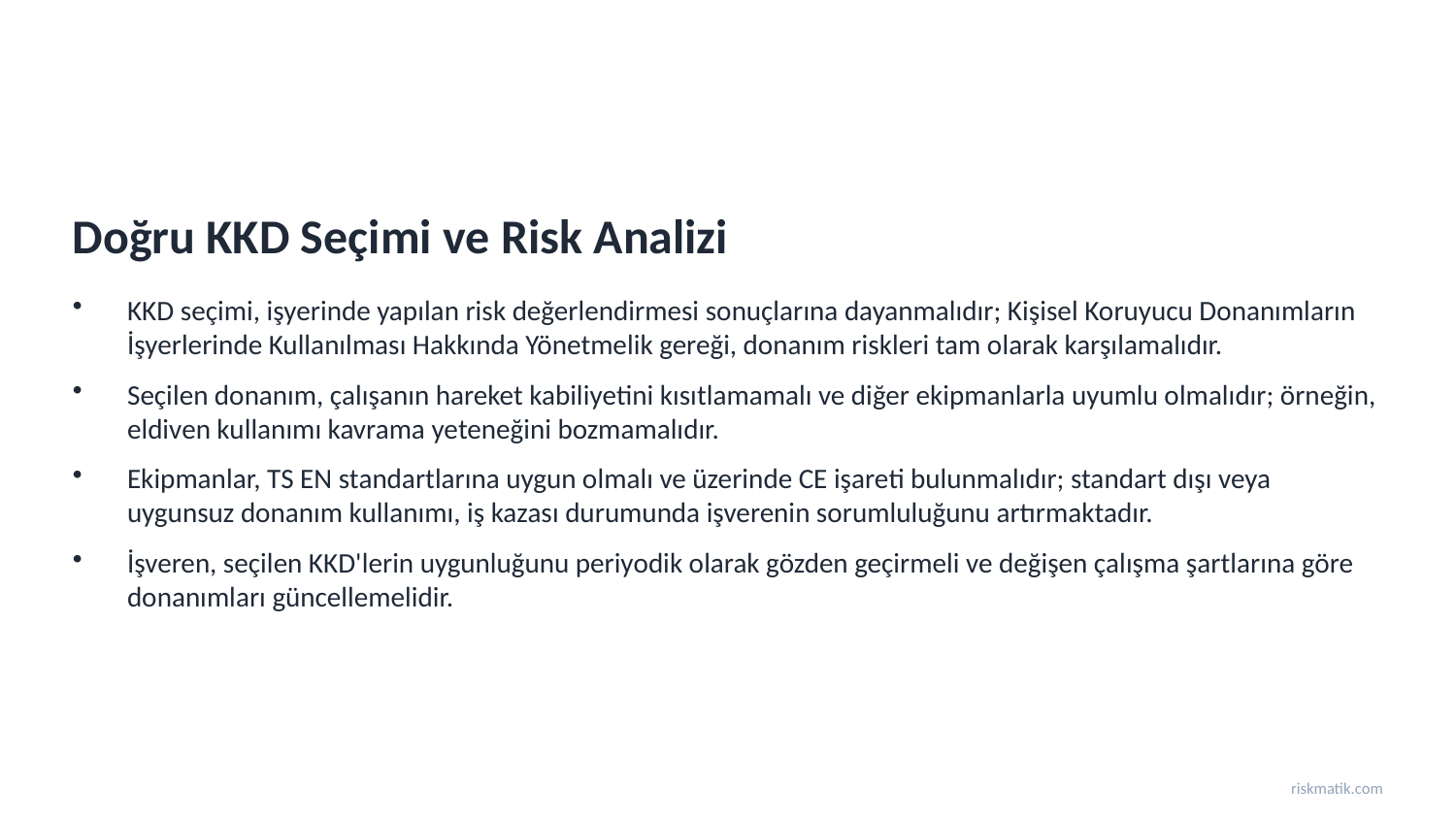

Doğru KKD Seçimi ve Risk Analizi
KKD seçimi, işyerinde yapılan risk değerlendirmesi sonuçlarına dayanmalıdır; Kişisel Koruyucu Donanımların İşyerlerinde Kullanılması Hakkında Yönetmelik gereği, donanım riskleri tam olarak karşılamalıdır.
Seçilen donanım, çalışanın hareket kabiliyetini kısıtlamamalı ve diğer ekipmanlarla uyumlu olmalıdır; örneğin, eldiven kullanımı kavrama yeteneğini bozmamalıdır.
Ekipmanlar, TS EN standartlarına uygun olmalı ve üzerinde CE işareti bulunmalıdır; standart dışı veya uygunsuz donanım kullanımı, iş kazası durumunda işverenin sorumluluğunu artırmaktadır.
İşveren, seçilen KKD'lerin uygunluğunu periyodik olarak gözden geçirmeli ve değişen çalışma şartlarına göre donanımları güncellemelidir.
riskmatik.com